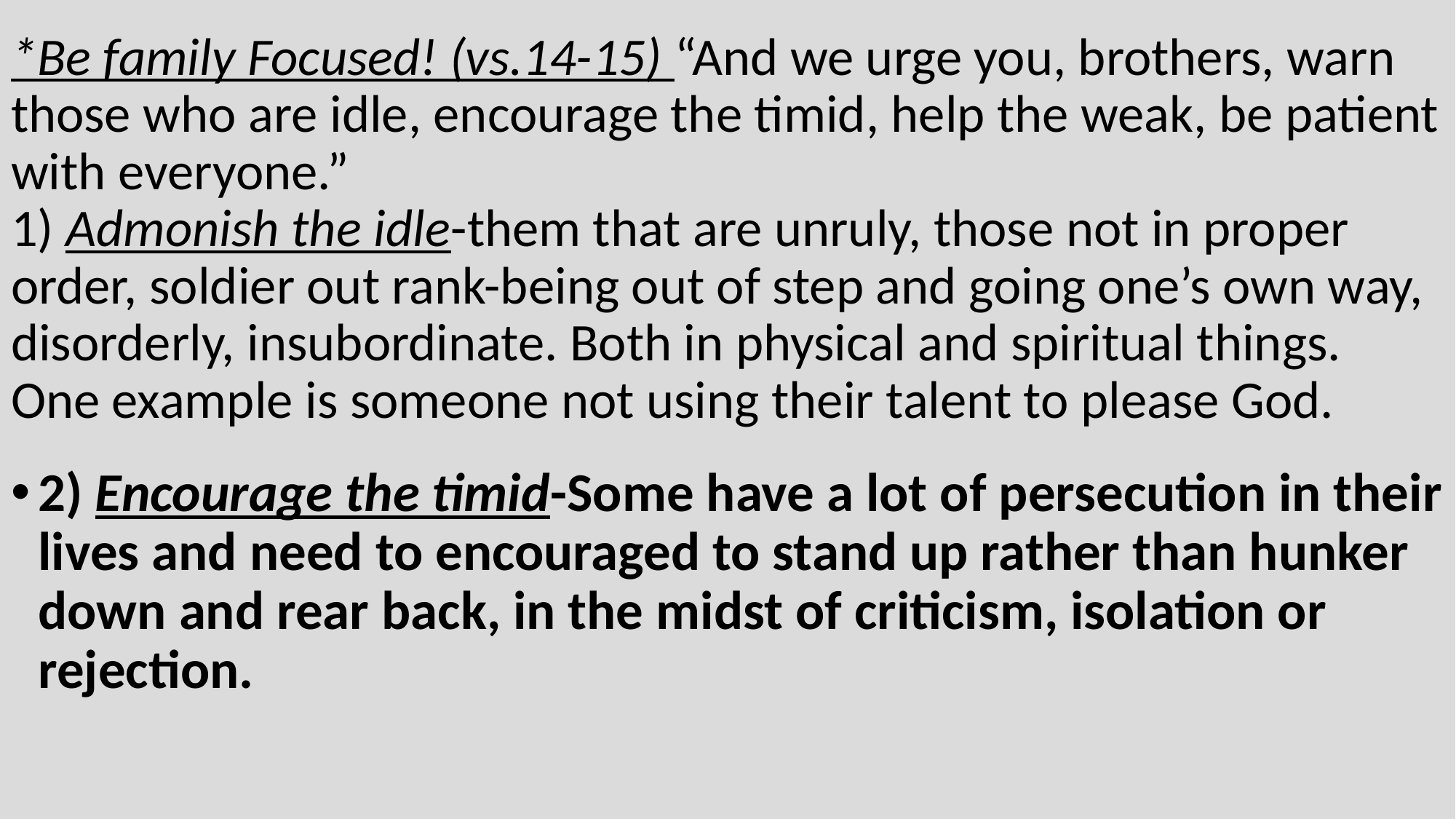

# *Be family Focused! (vs.14-15) “And we urge you, brothers, warn those who are idle, encourage the timid, help the weak, be patient with everyone.” 1) Admonish the idle-them that are unruly, those not in proper order, soldier out rank-being out of step and going one’s own way, disorderly, insubordinate. Both in physical and spiritual things. One example is someone not using their talent to please God.
2) Encourage the timid-Some have a lot of persecution in their lives and need to encouraged to stand up rather than hunker down and rear back, in the midst of criticism, isolation or rejection.